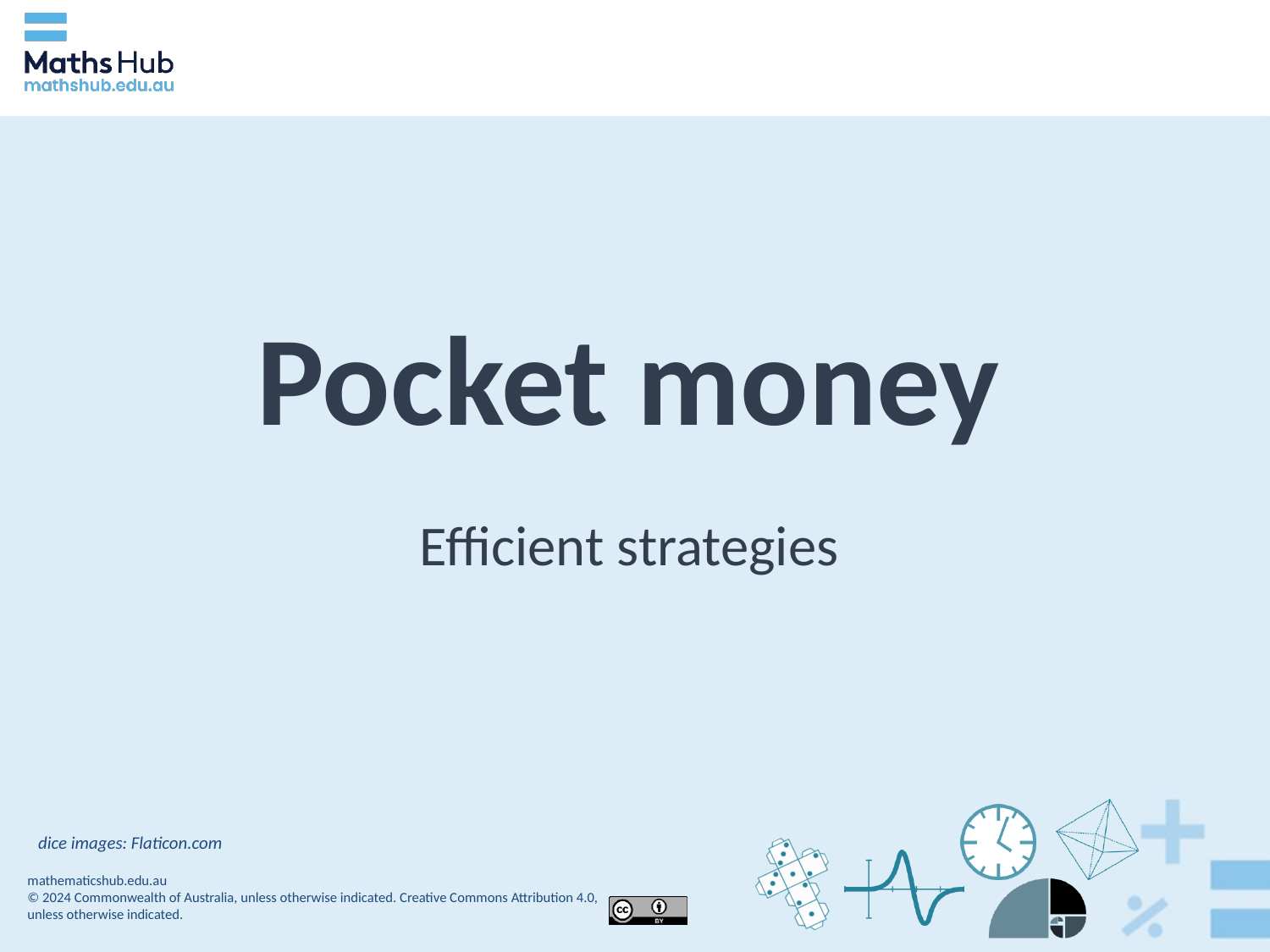

Pocket money

Efficient strategies
dice images: Flaticon.com